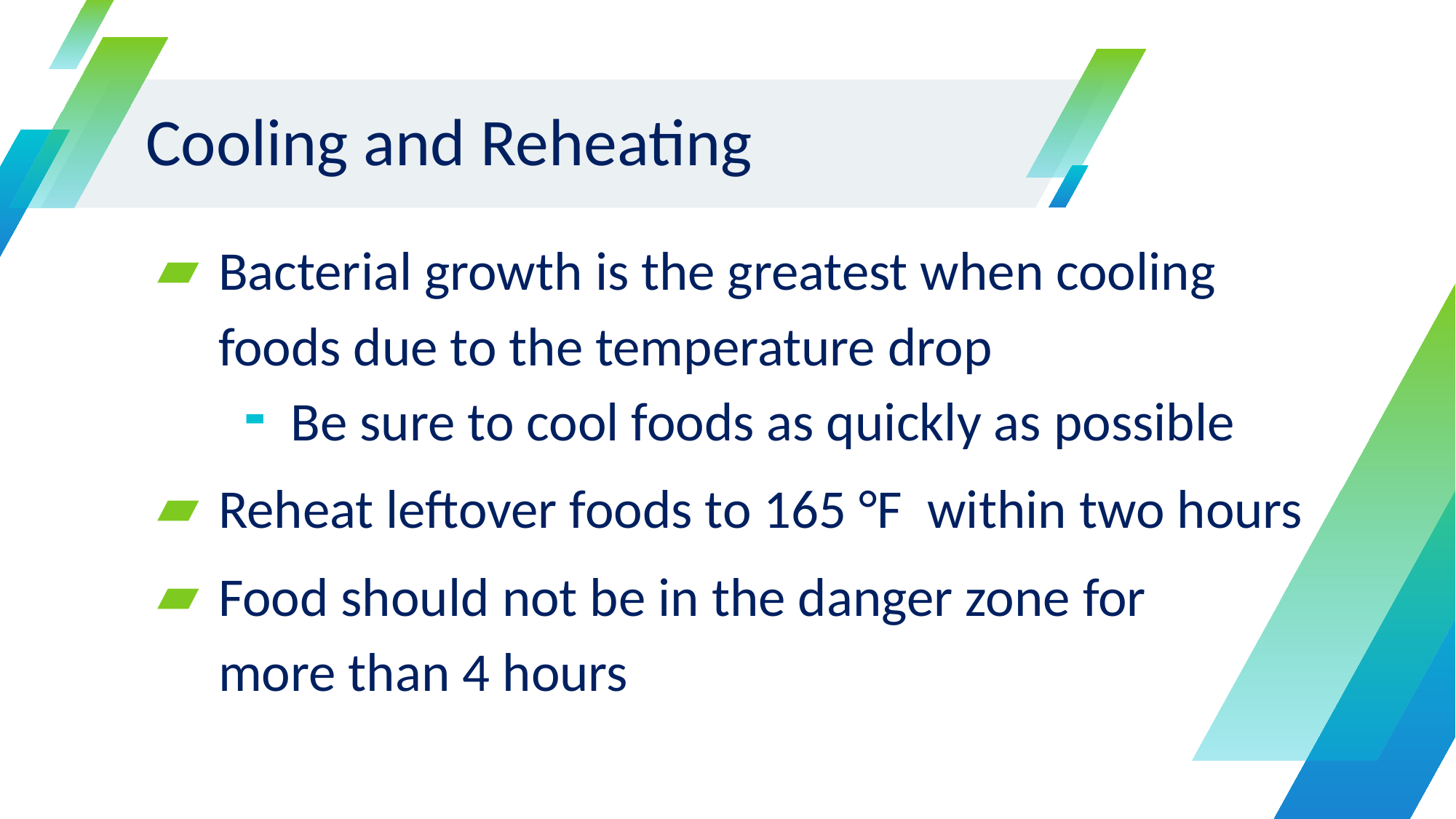

# Cooling and Reheating
Bacterial growth is the greatest when cooling foods due to the temperature drop
Be sure to cool foods as quickly as possible
Reheat leftover foods to 165 °F  within two hours
Food should not be in the danger zone for
more than 4 hours